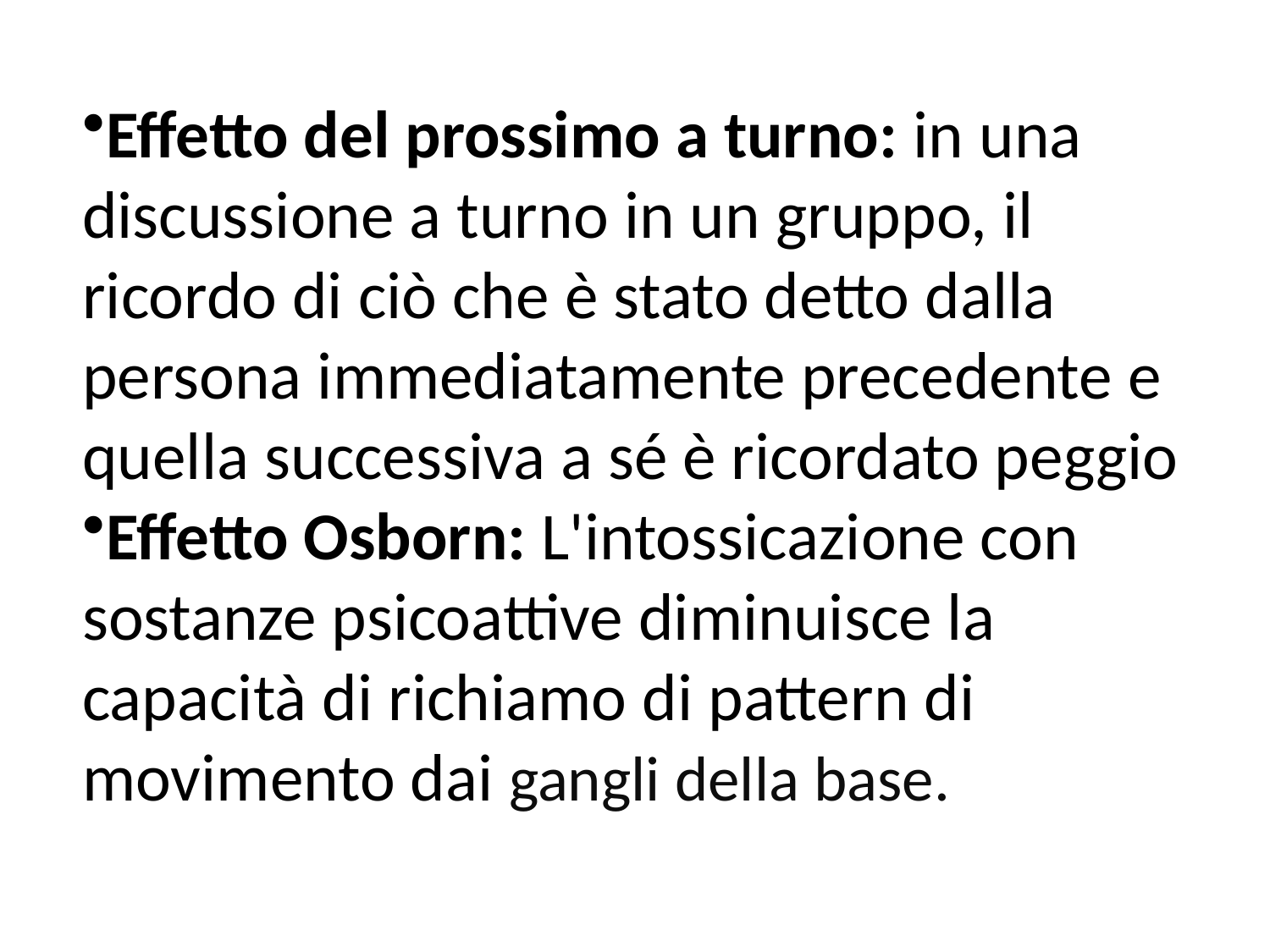

Effetto del prossimo a turno: in una discussione a turno in un gruppo, il ricordo di ciò che è stato detto dalla persona immediatamente precedente e quella successiva a sé è ricordato peggio
Effetto Osborn: L'intossicazione con sostanze psicoattive diminuisce la capacità di richiamo di pattern di movimento dai gangli della base.